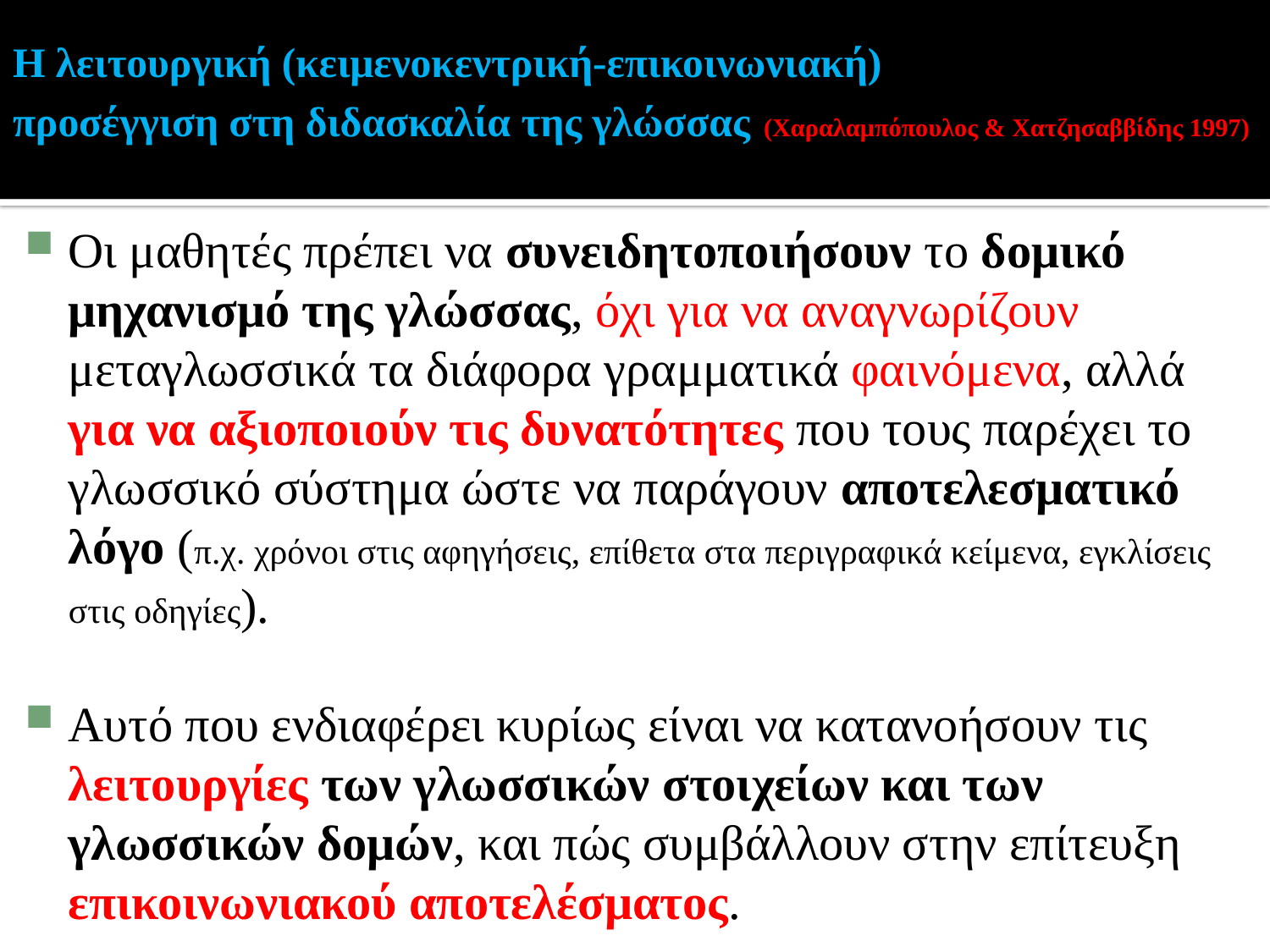

# Η λειτουργική (κειμενοκεντρική-επικοινωνιακή) προσέγγιση στη διδασκαλία της γλώσσας (Χαραλαμπόπουλος & Χατζησαββίδης 1997)
Οι μαθητές πρέπει να συνειδητοποιήσουν το δομικό μηχανισμό της γλώσσας, όχι για να αναγνωρίζουν μεταγλωσσικά τα διάφορα γραμματικά φαινόμενα, αλλά για να αξιοποιούν τις δυνατότητες που τους παρέχει το γλωσσικό σύστημα ώστε να παράγουν αποτελεσματικό λόγο (π.χ. χρόνοι στις αφηγήσεις, επίθετα στα περιγραφικά κείμενα, εγκλίσεις στις οδηγίες).

Αυτό που ενδιαφέρει κυρίως είναι να κατανοήσουν τις λειτουργίες των γλωσσικών στοιχείων και των γλωσσικών δομών, και πώς συμβάλλουν στην επίτευξη επικοινωνιακού αποτελέσματος.